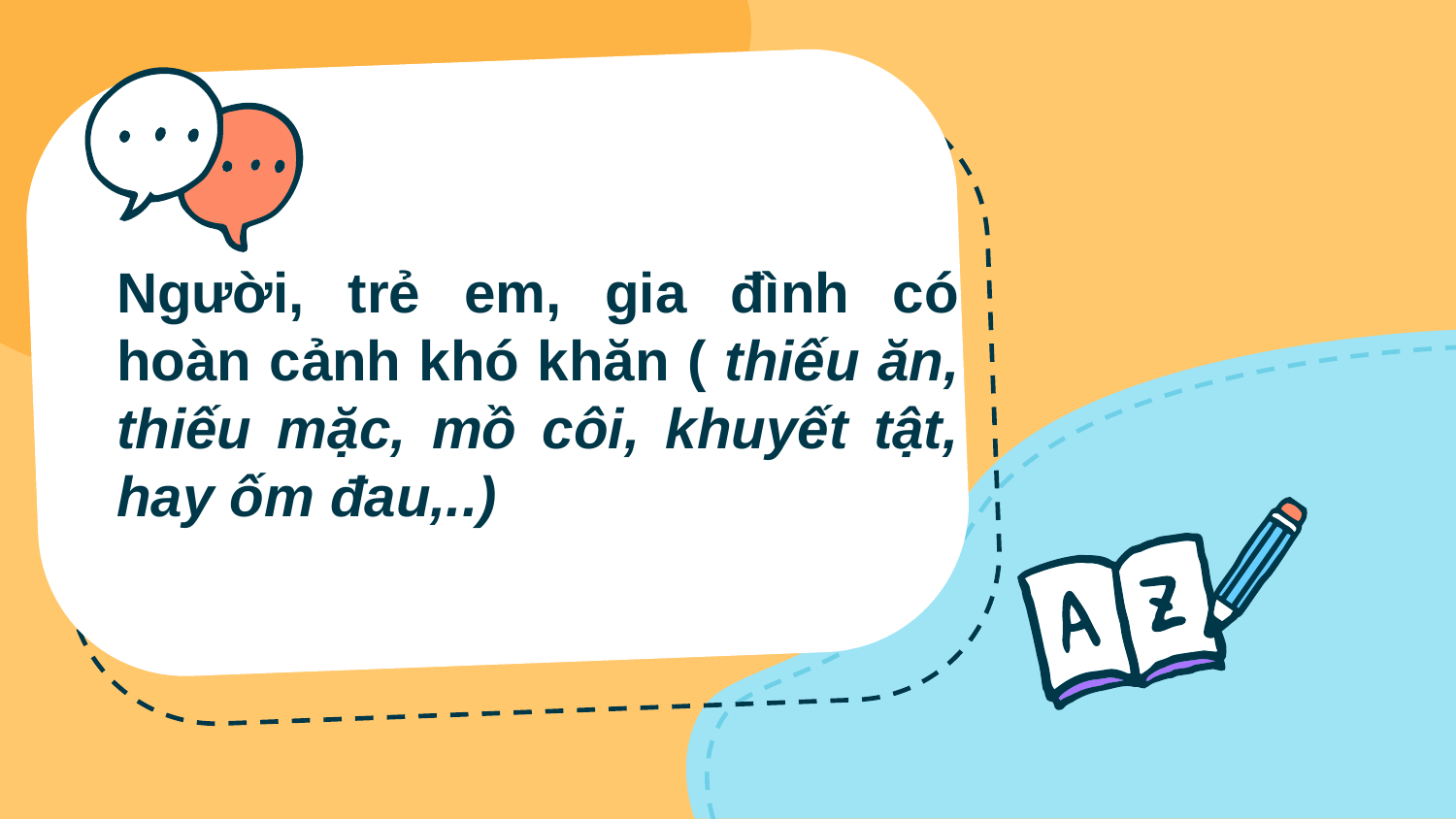

# Người, trẻ em, gia đình có hoàn cảnh khó khăn ( thiếu ăn, thiếu mặc, mồ côi, khuyết tật, hay ốm đau,..)